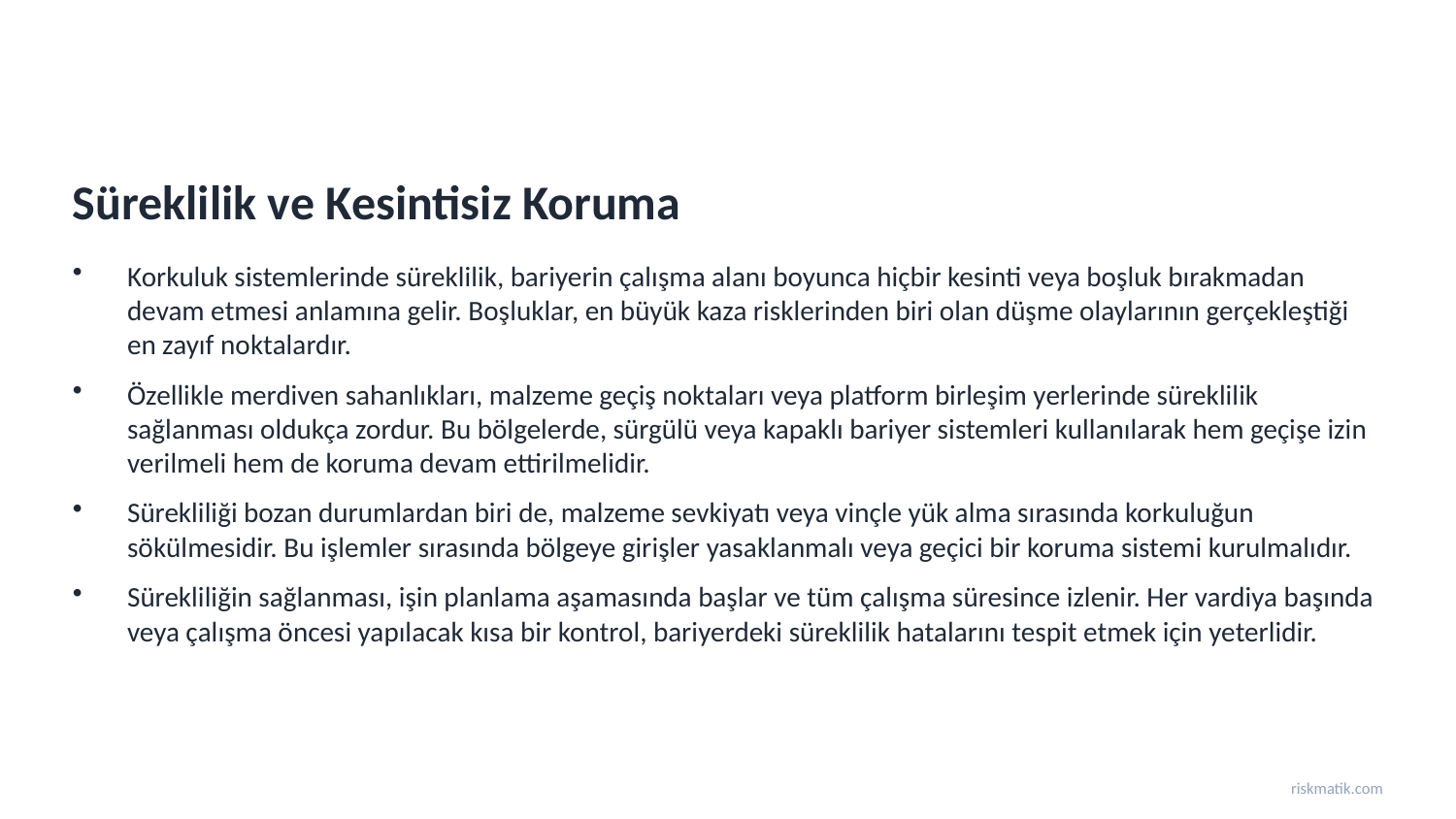

Süreklilik ve Kesintisiz Koruma
Korkuluk sistemlerinde süreklilik, bariyerin çalışma alanı boyunca hiçbir kesinti veya boşluk bırakmadan devam etmesi anlamına gelir. Boşluklar, en büyük kaza risklerinden biri olan düşme olaylarının gerçekleştiği en zayıf noktalardır.
Özellikle merdiven sahanlıkları, malzeme geçiş noktaları veya platform birleşim yerlerinde süreklilik sağlanması oldukça zordur. Bu bölgelerde, sürgülü veya kapaklı bariyer sistemleri kullanılarak hem geçişe izin verilmeli hem de koruma devam ettirilmelidir.
Sürekliliği bozan durumlardan biri de, malzeme sevkiyatı veya vinçle yük alma sırasında korkuluğun sökülmesidir. Bu işlemler sırasında bölgeye girişler yasaklanmalı veya geçici bir koruma sistemi kurulmalıdır.
Sürekliliğin sağlanması, işin planlama aşamasında başlar ve tüm çalışma süresince izlenir. Her vardiya başında veya çalışma öncesi yapılacak kısa bir kontrol, bariyerdeki süreklilik hatalarını tespit etmek için yeterlidir.
riskmatik.com